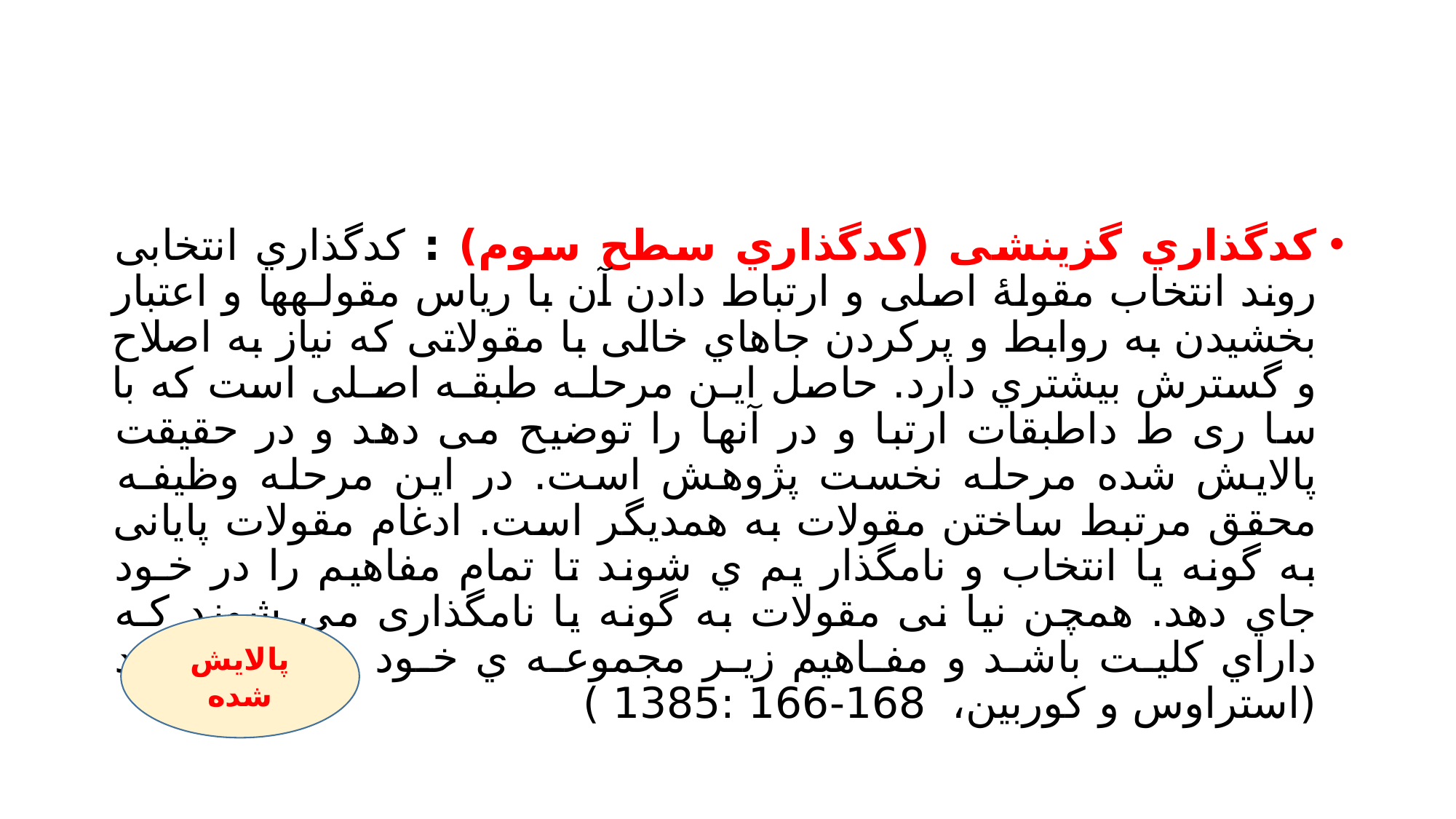

#
کدگذاري گزینشی (کدگذاري سطح سوم) : کدگذاري انتخابی روند انتخاب مقولۀ اصلی و ارتباط دادن آن با ریاس مقولـهها و اعتبار بخشیدن به روابط و پرکردن جاهاي خالی با مقولاتی که نیاز به اصلاح و گسترش بیشتري دارد. حاصل ایـن مرحلـه طبقـه اصـلی است که با سا ری ط داطبقات ارتبا و در آنها را توضیح می دهد و در حقیقت پالایش شده مرحله نخست پژوهش است. در این مرحله وظیفـه محقق مرتبط ساختن مقولات به همدیگر است. ادغام مقولات پایانی به گونه يا انتخاب و نامگذار یم ي شوند تا تمام مفاهیم را در خـود جاي دهد. همچن نیا نی مقولات به گونه يا نامگذاری مي شوند کـه داراي کلیـت باشـد و مفـاهیم زیـر مجموعـه ي خـود را در برگیرنـد (استراوس و کوربین،  168-166 :1385 )

پالایش شده